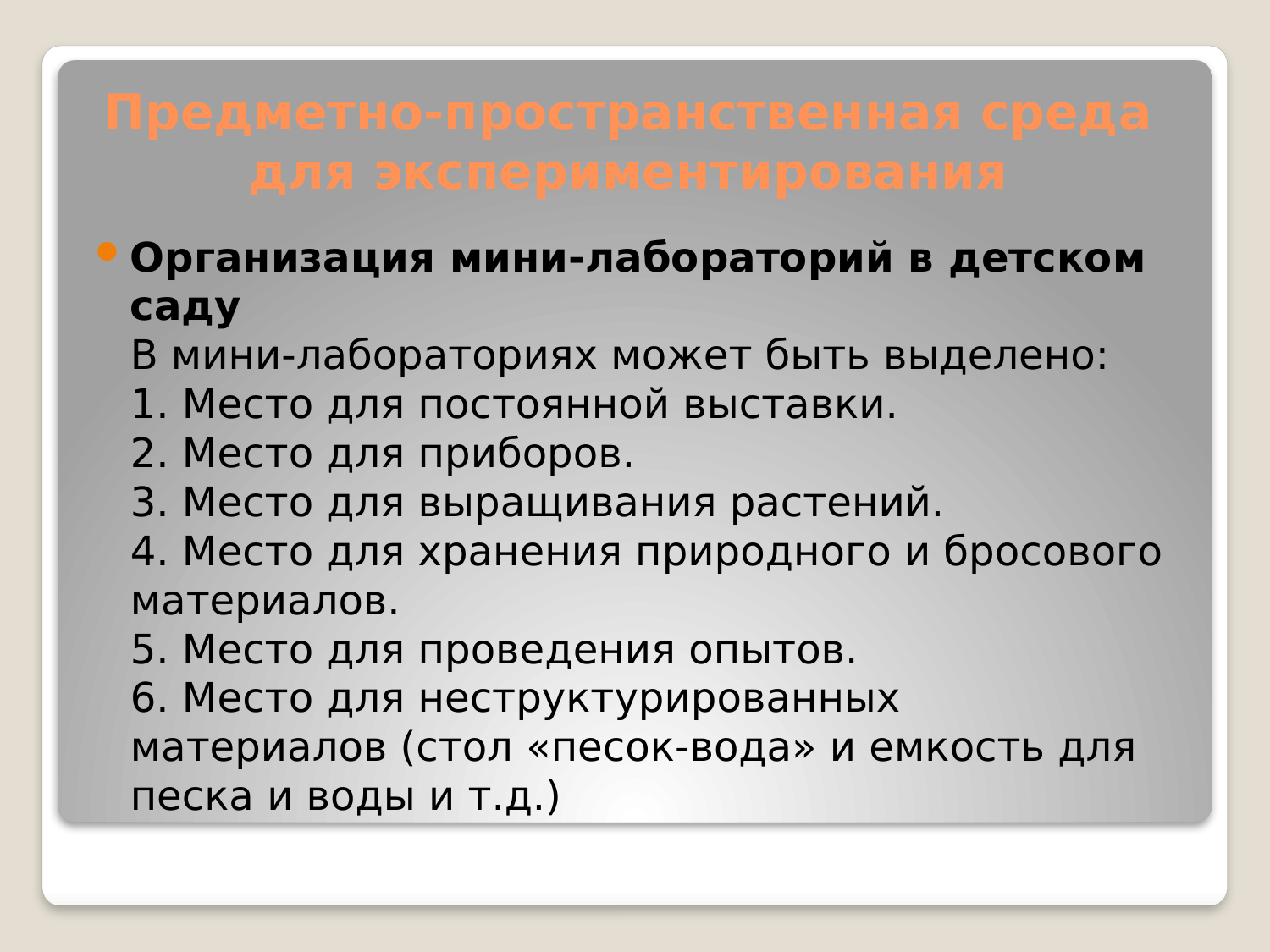

# Предметно-пространственная среда для экспериментирования
Организация мини-лабораторий в детском саду
В мини-лабораториях может быть выделено:
1. Место для постоянной выставки.
2. Место для приборов.
3. Место для выращивания растений.
4. Место для хранения природного и бросового материалов.
5. Место для проведения опытов.
6. Место для неструктурированных материалов (стол «песок-вода» и емкость для песка и воды и т.д.)